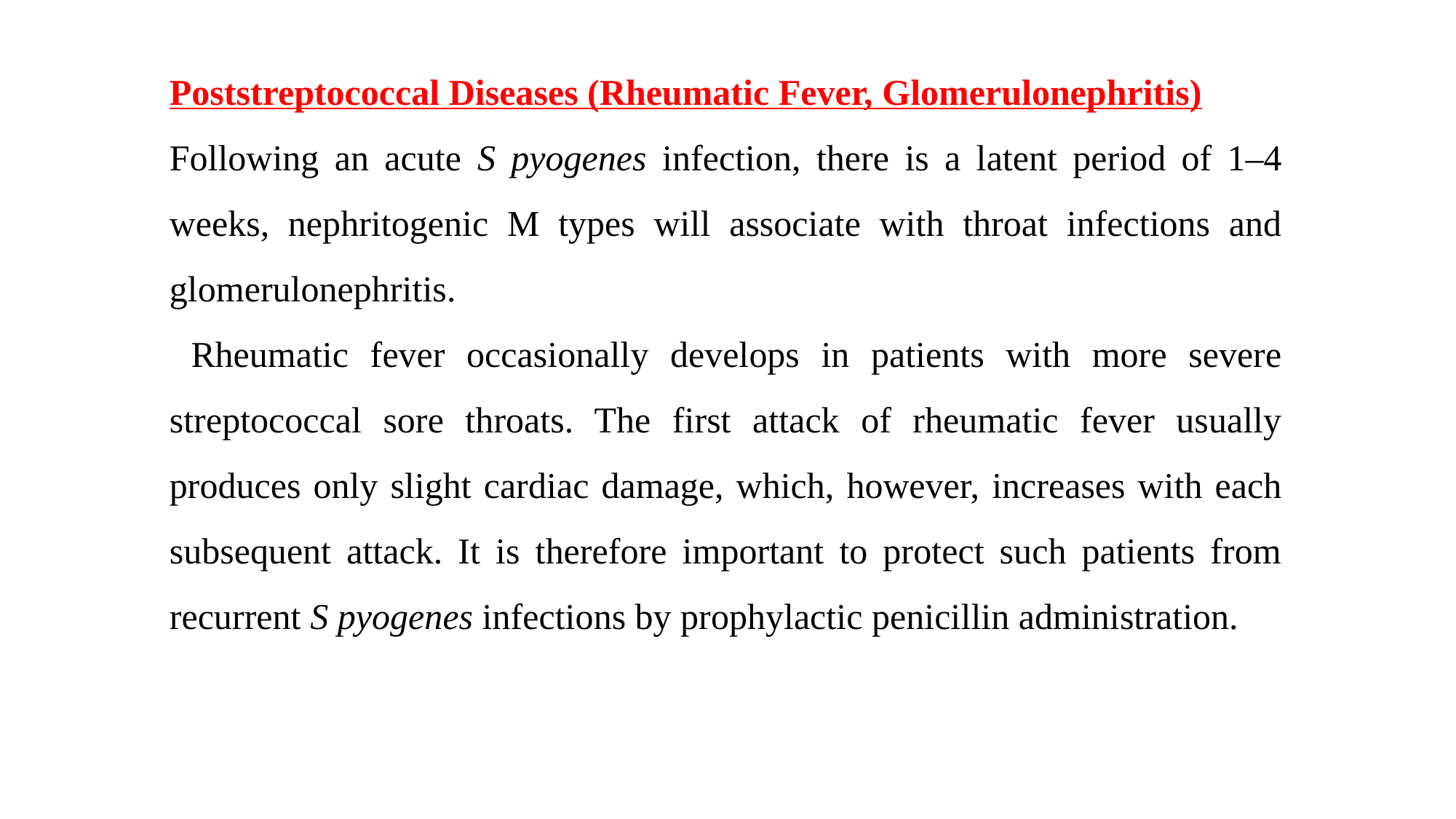

Poststreptococcal Diseases (Rheumatic Fever, Glomerulonephritis)
Following an acute S pyogenes infection, there is a latent period of 1–4 weeks, nephritogenic M types will associate with throat infections and glomerulonephritis.
 Rheumatic fever occasionally develops in patients with more severe streptococcal sore throats. The first attack of rheumatic fever usually produces only slight cardiac damage, which, however, increases with each subsequent attack. It is therefore important to protect such patients from recurrent S pyogenes infections by prophylactic penicillin administration.